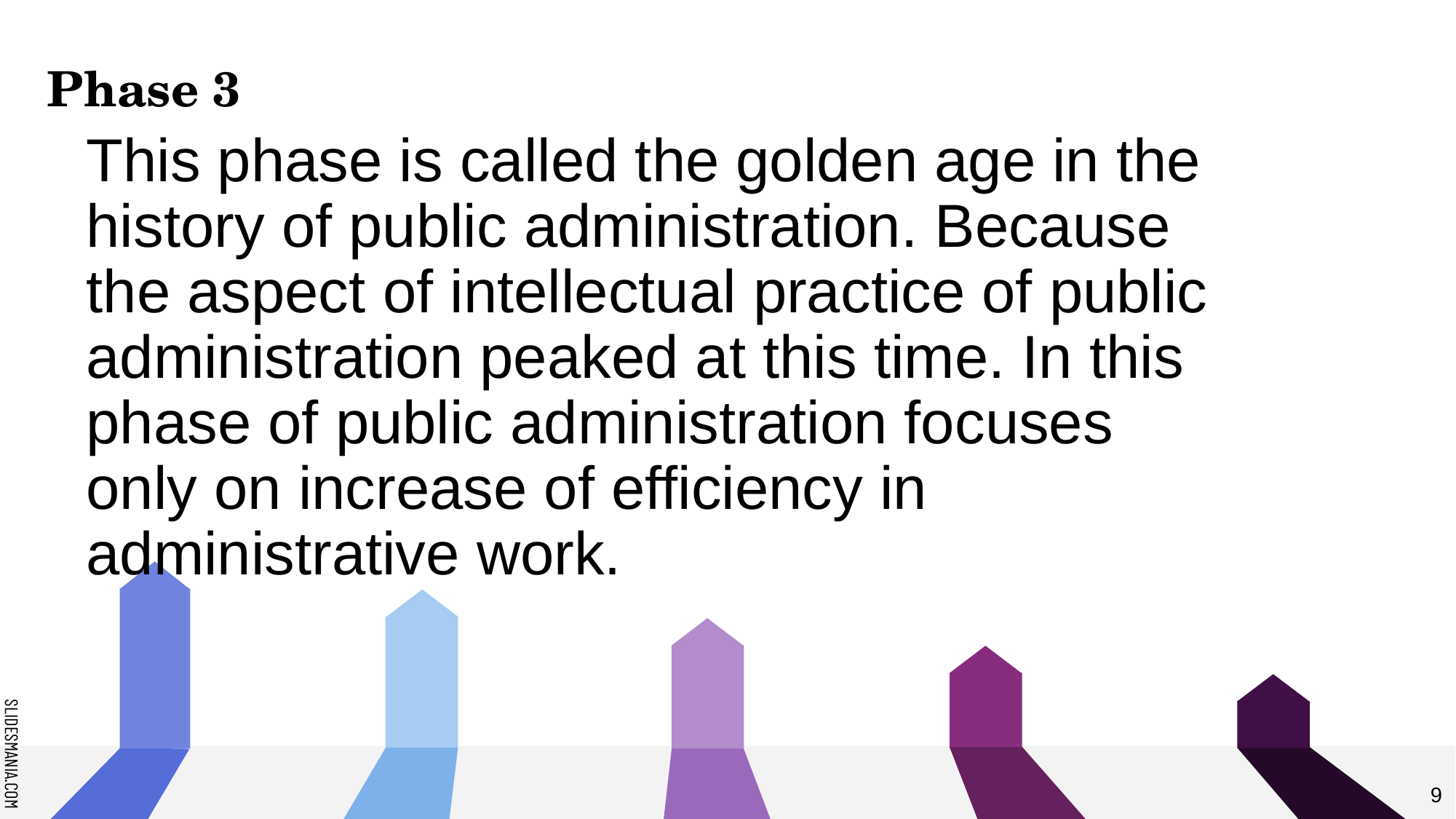

Phase 3
This phase is called the golden age in the history of public administration. Because the aspect of intellectual practice of public administration peaked at this time. In this phase of public administration focuses only on increase of efficiency in administrative work.

9